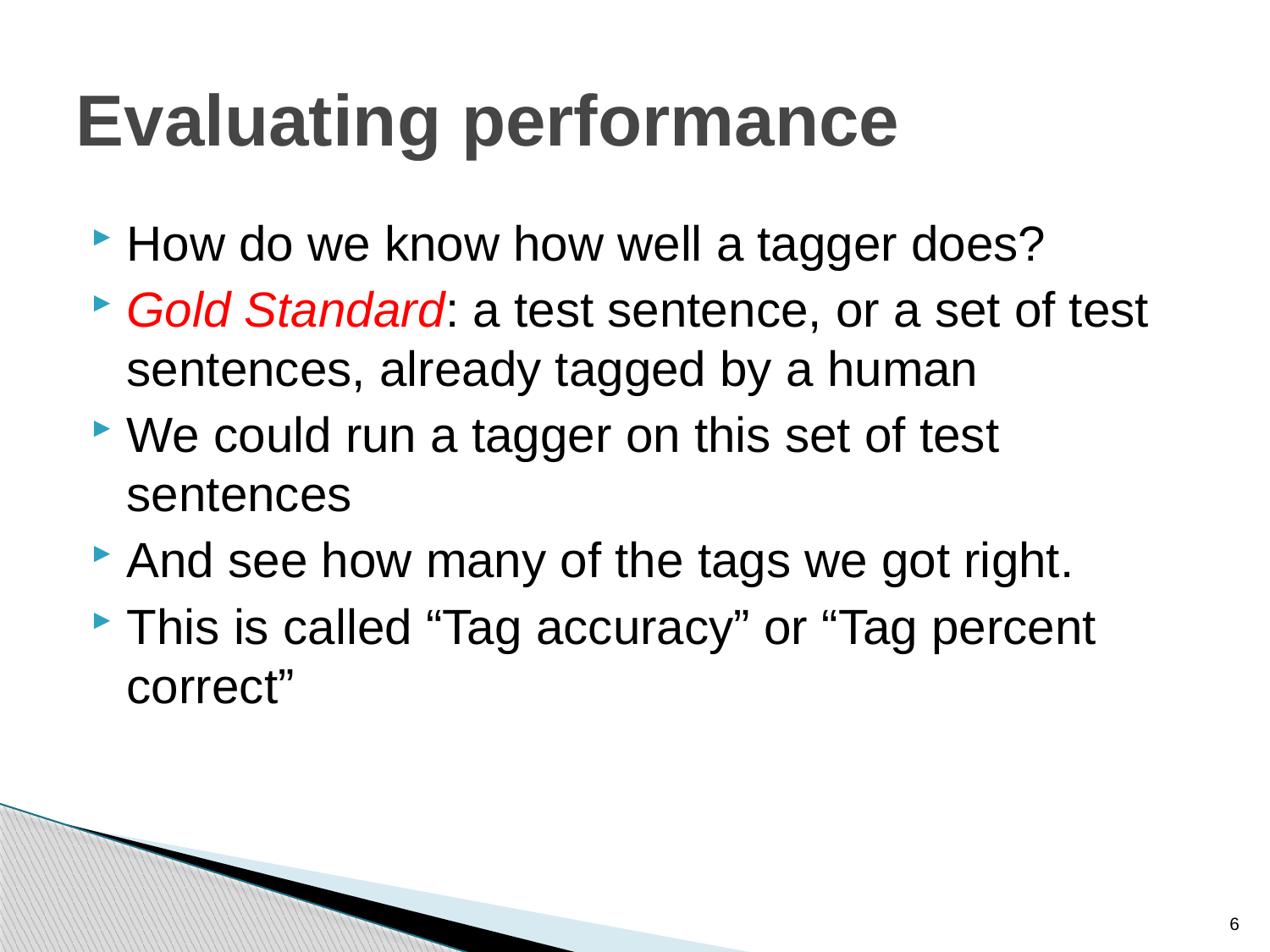

# Evaluating performance
How do we know how well a tagger does?
Gold Standard: a test sentence, or a set of test sentences, already tagged by a human
We could run a tagger on this set of test sentences
And see how many of the tags we got right.
This is called “Tag accuracy” or “Tag percent correct”
6